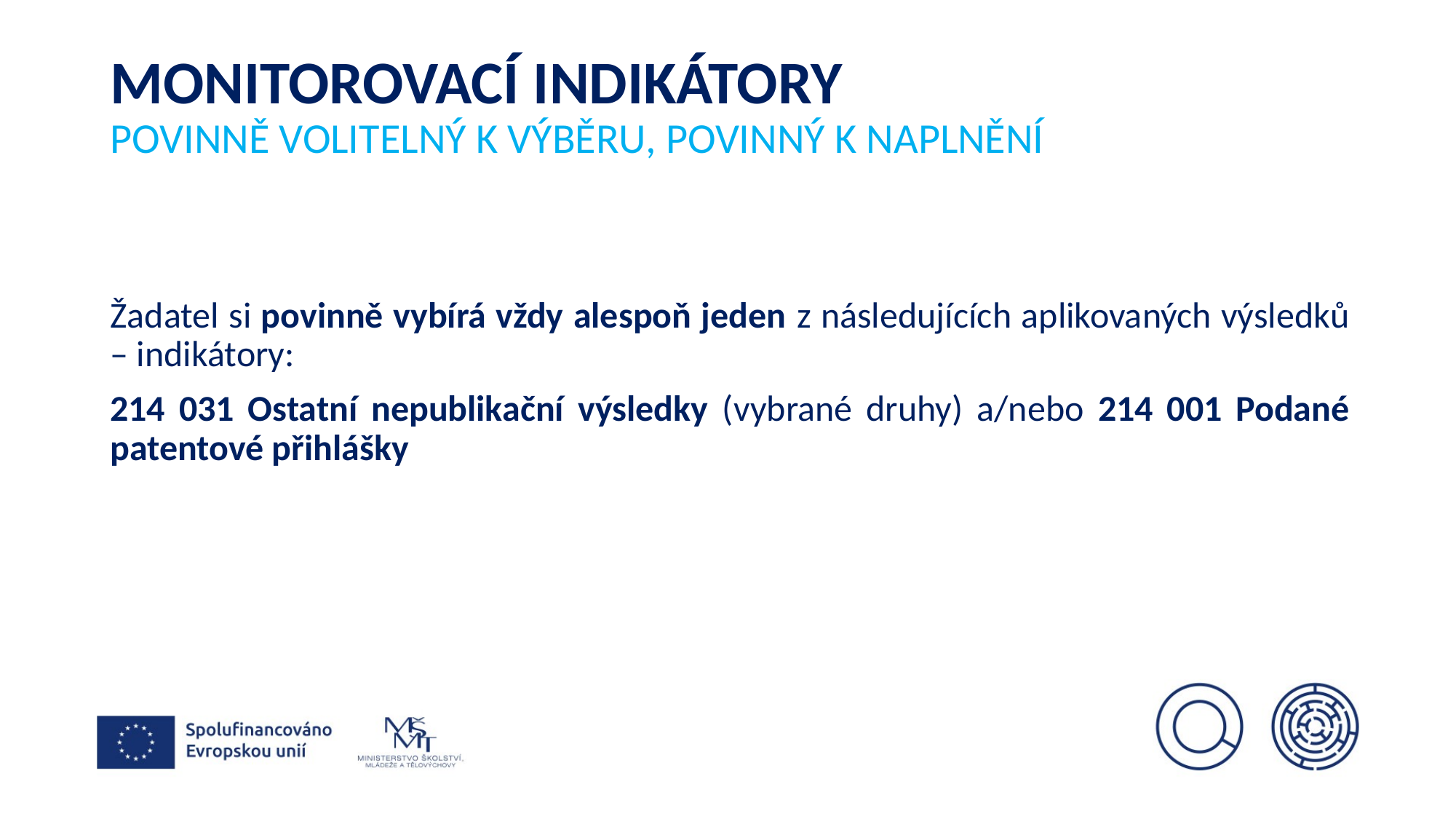

# Monitorovací indikátory Povinně volitelný k výběru, povinný k naplnění

Žadatel si povinně vybírá vždy alespoň jeden z následujících aplikovaných výsledků – indikátory:
214 031 Ostatní nepublikační výsledky (vybrané druhy) a/nebo 214 001 Podané patentové přihlášky